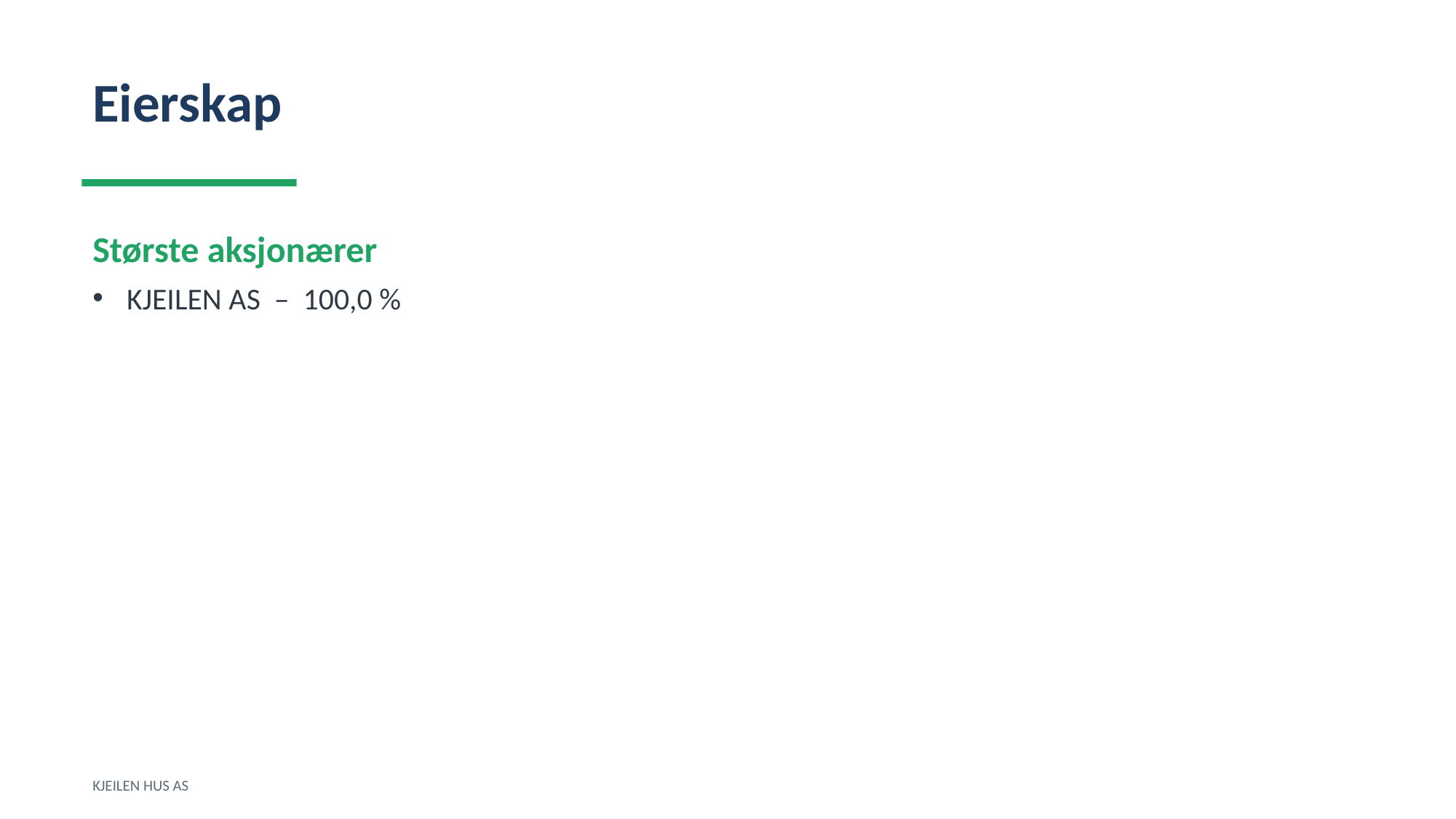

Eierskap

Største aksjonærer
KJEILEN AS  –  100,0 %
KJEILEN HUS AS